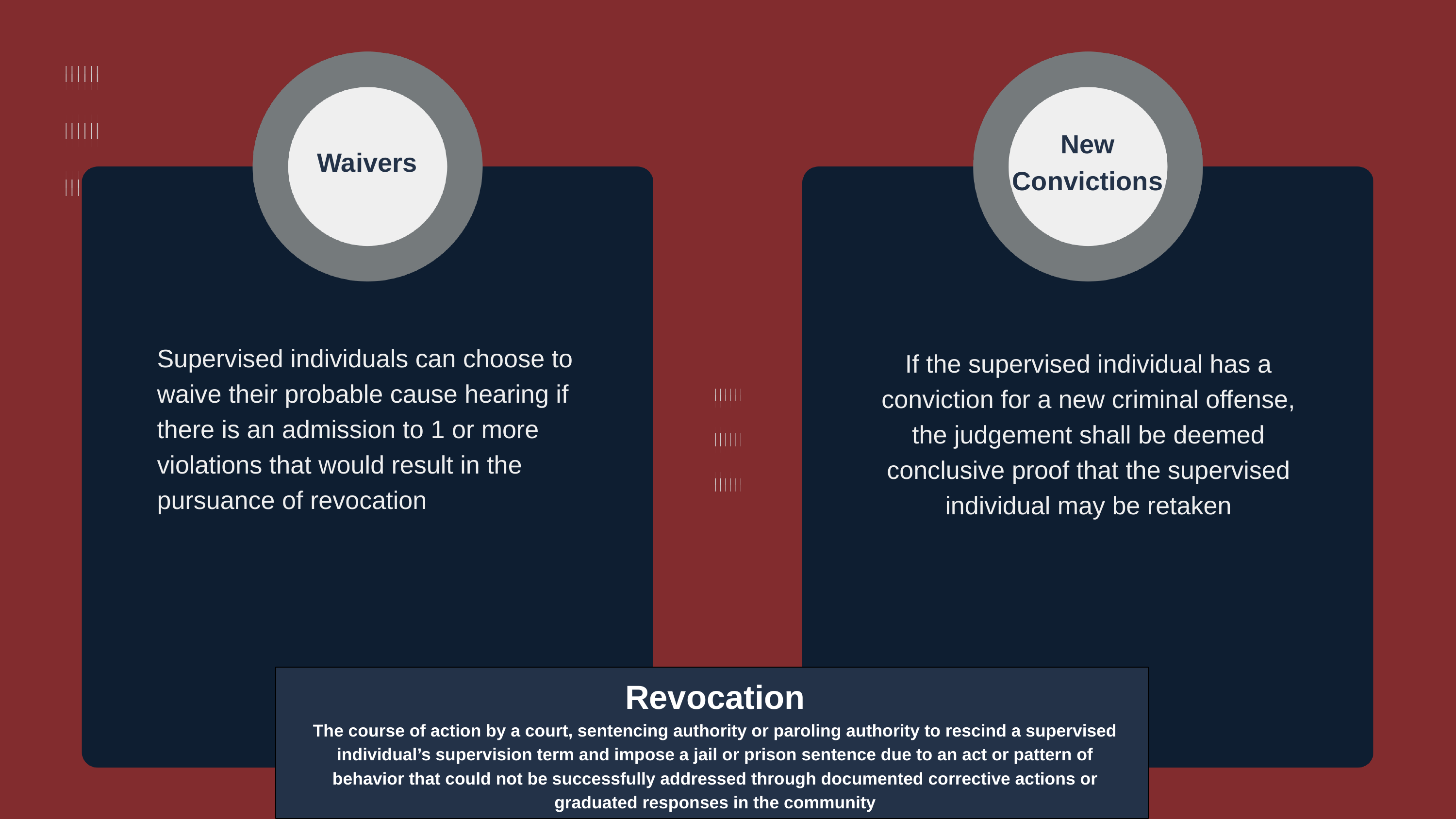

New
Convictions
Waivers

Supervised individuals can choose to waive their probable cause hearing if there is an admission to 1 or more violations that would result in the pursuance of revocation

If the supervised individual has a conviction for a new criminal offense, the judgement shall be deemed conclusive proof that the supervised individual may be retaken

Revocation
The course of action by a court, sentencing authority or paroling authority to rescind a supervised individual’s supervision term and impose a jail or prison sentence due to an act or pattern of behavior that could not be successfully addressed through documented corrective actions or graduated responses in the community